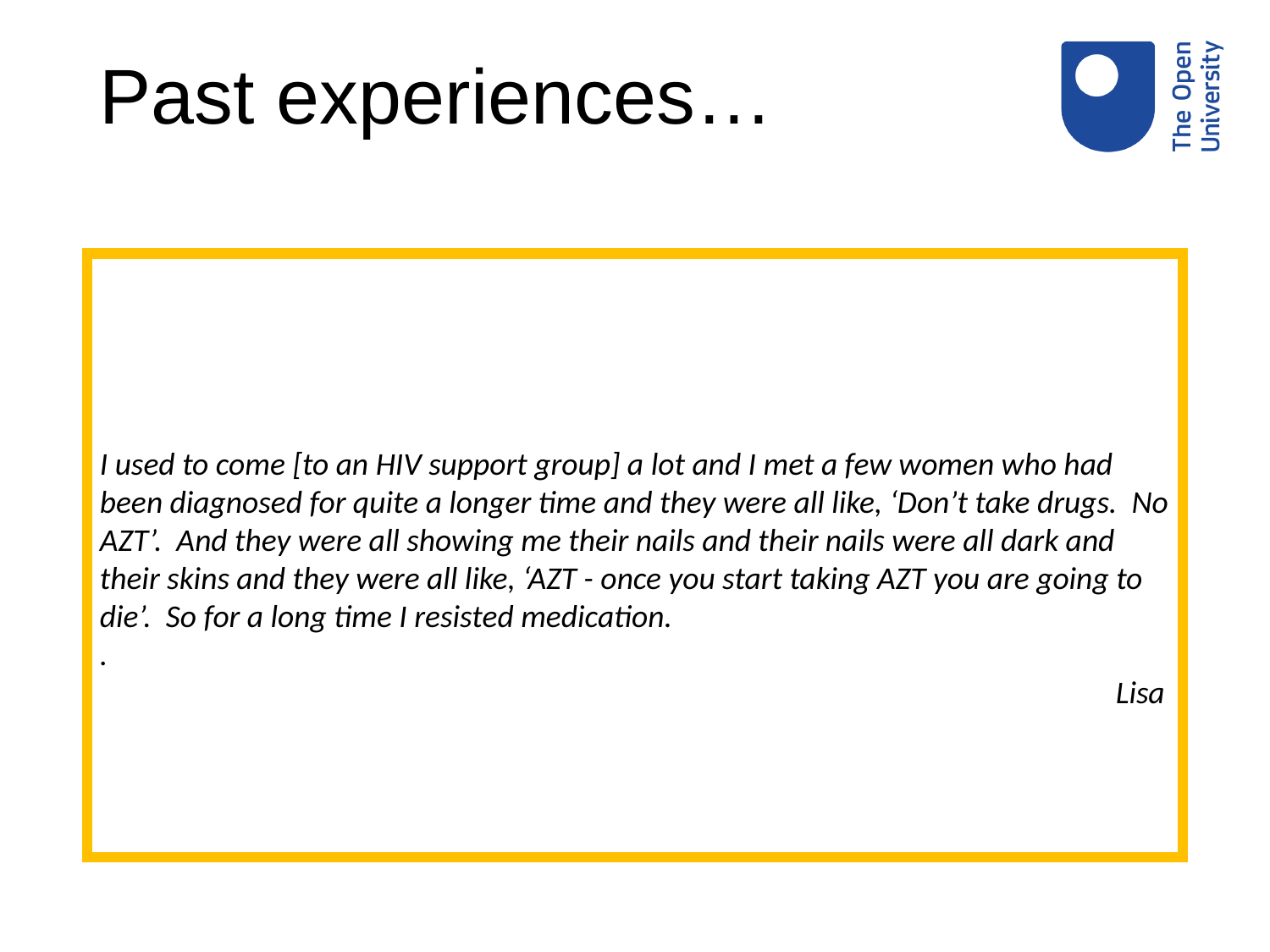

# Past experiences…

I used to come [to an HIV support group] a lot and I met a few women who had been diagnosed for quite a longer time and they were all like, ‘Don’t take drugs.  No AZT’.  And they were all showing me their nails and their nails were all dark and their skins and they were all like, ‘AZT - once you start taking AZT you are going to die’.  So for a long time I resisted medication.
.
								Lisa